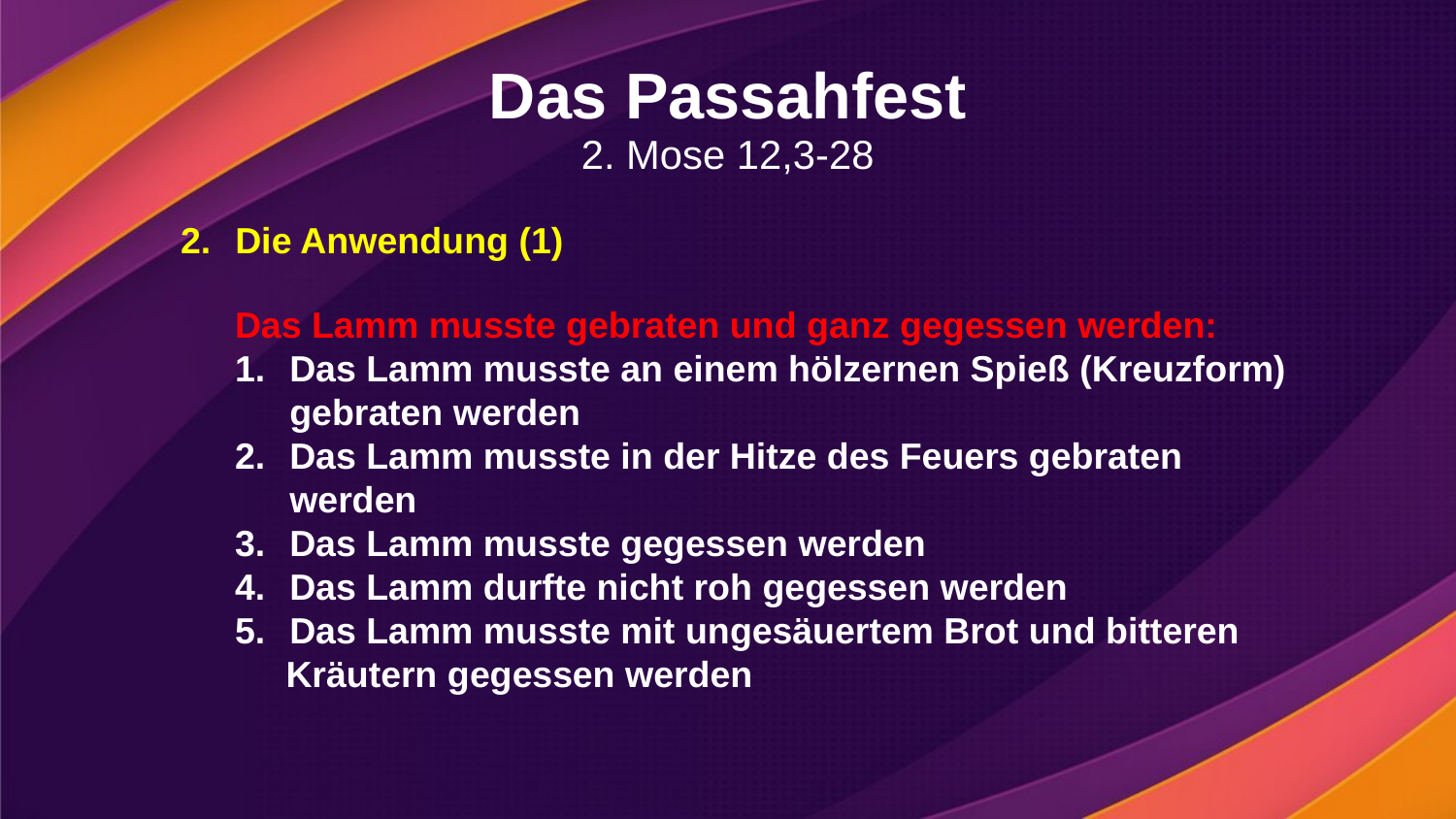

Das Passahfest
2. Mose 12,3-28
Die Anwendung (1)
Das Lamm musste gebraten und ganz gegessen werden:
Das Lamm musste an einem hölzernen Spieß (Kreuzform) gebraten werden
Das Lamm musste in der Hitze des Feuers gebraten werden
Das Lamm musste gegessen werden
Das Lamm durfte nicht roh gegessen werden
Das Lamm musste mit ungesäuertem Brot und bitteren
     Kräutern gegessen werden